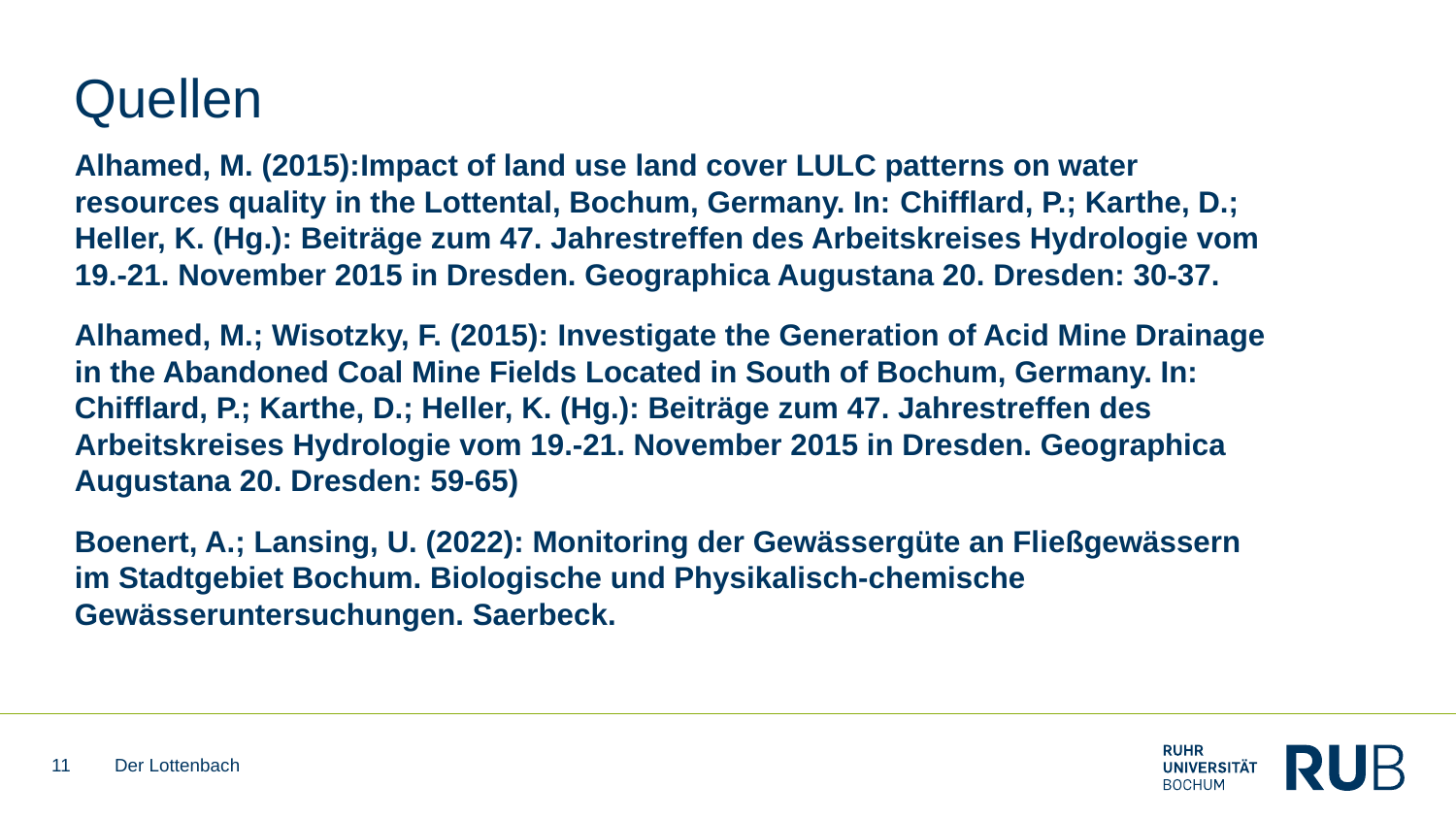

# Quellen
Alhamed, M. (2015):Impact of land use land cover LULC patterns on water resources quality in the Lottental, Bochum, Germany. In: Chifflard, P.; Karthe, D.; Heller, K. (Hg.): Beiträge zum 47. Jahrestreffen des Arbeitskreises Hydrologie vom 19.-21. November 2015 in Dresden. Geographica Augustana 20. Dresden: 30-37.
Alhamed, M.; Wisotzky, F. (2015): Investigate the Generation of Acid Mine Drainage in the Abandoned Coal Mine Fields Located in South of Bochum, Germany. In: Chifflard, P.; Karthe, D.; Heller, K. (Hg.): Beiträge zum 47. Jahrestreffen des Arbeitskreises Hydrologie vom 19.-21. November 2015 in Dresden. Geographica Augustana 20. Dresden: 59-65)
Boenert, A.; Lansing, U. (2022): Monitoring der Gewässergüte an Fließgewässern im Stadtgebiet Bochum. Biologische und Physikalisch-chemische Gewässeruntersuchungen. Saerbeck.

11
Der Lottenbach